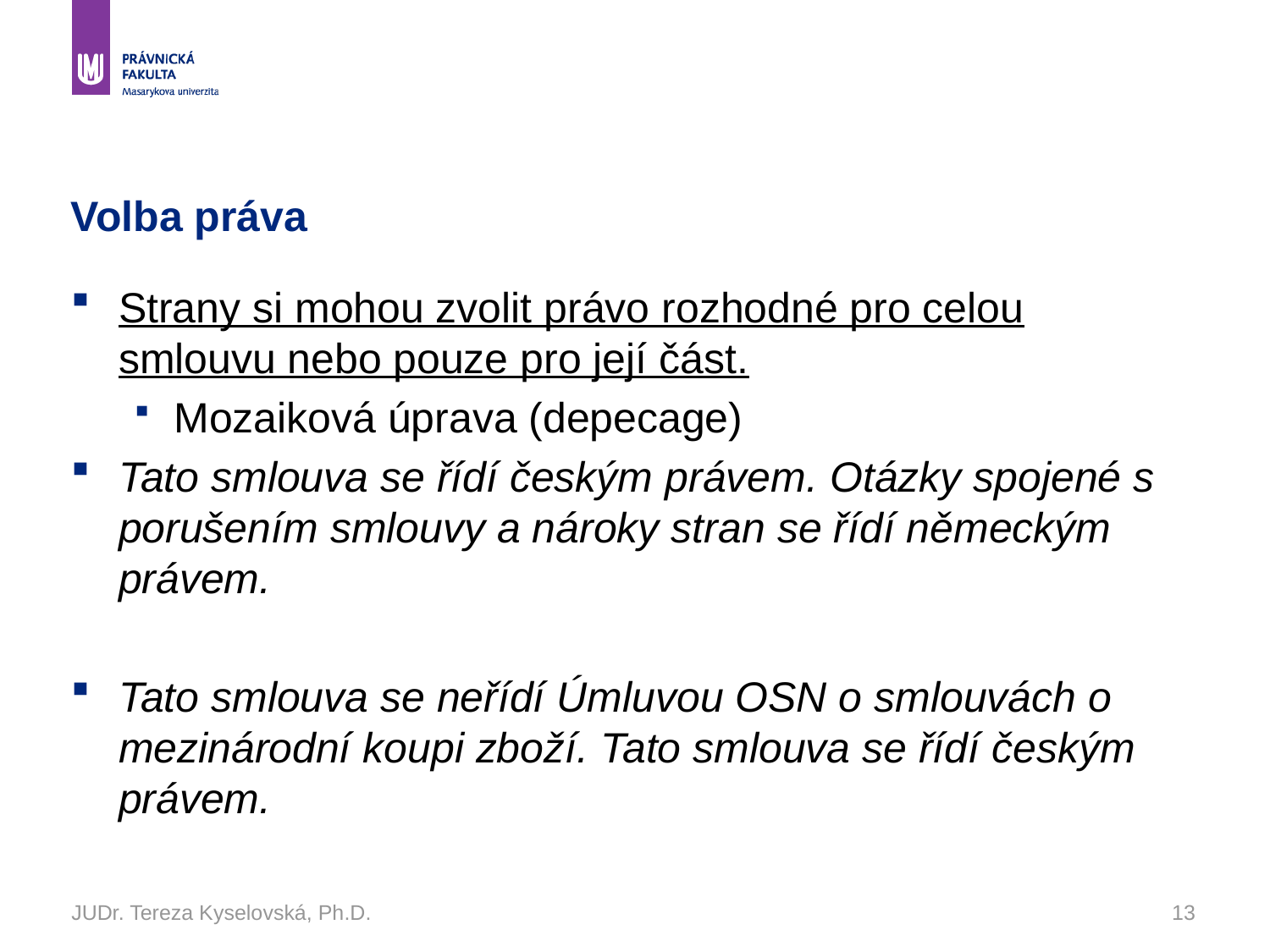

# Volba práva
Strany si mohou zvolit právo rozhodné pro celou smlouvu nebo pouze pro její část.
Mozaiková úprava (depecage)
Tato smlouva se řídí českým právem. Otázky spojené s porušením smlouvy a nároky stran se řídí německým právem.

Tato smlouva se neřídí Úmluvou OSN o smlouvách o mezinárodní koupi zboží. Tato smlouva se řídí českým právem.

JUDr. Tereza Kyselovská, Ph.D.
13